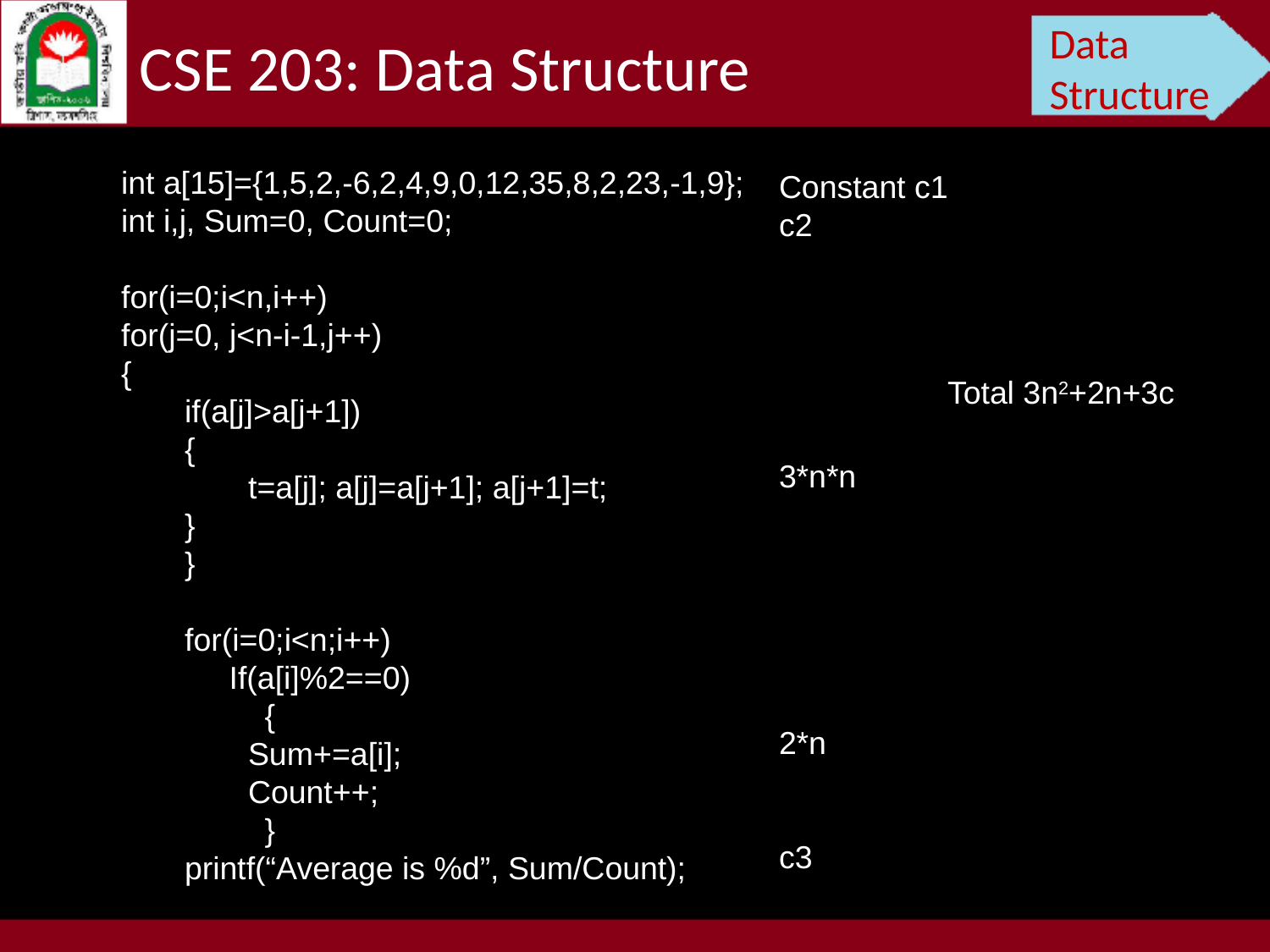

Data Structure
CSE 203: Data Structure
int a[15]={1,5,2,-6,2,4,9,0,12,35,8,2,23,-1,9};
int i,j, Sum=0, Count=0;

for(i=0;i<n,i++)
for(j=0, j<n-i-1,j++)
{
if(a[j]>a[j+1])
{
	t=a[j]; a[j]=a[j+1]; a[j+1]=t;
}
}

for(i=0;i<n;i++)
     If(a[i]%2==0)
         {
	Sum+=a[i];
	Count++;
         }
printf(“Average is %d”, Sum/Count);
Constant c1
c2

3*n*n

2*n

c3

Total 3n2+2n+3c